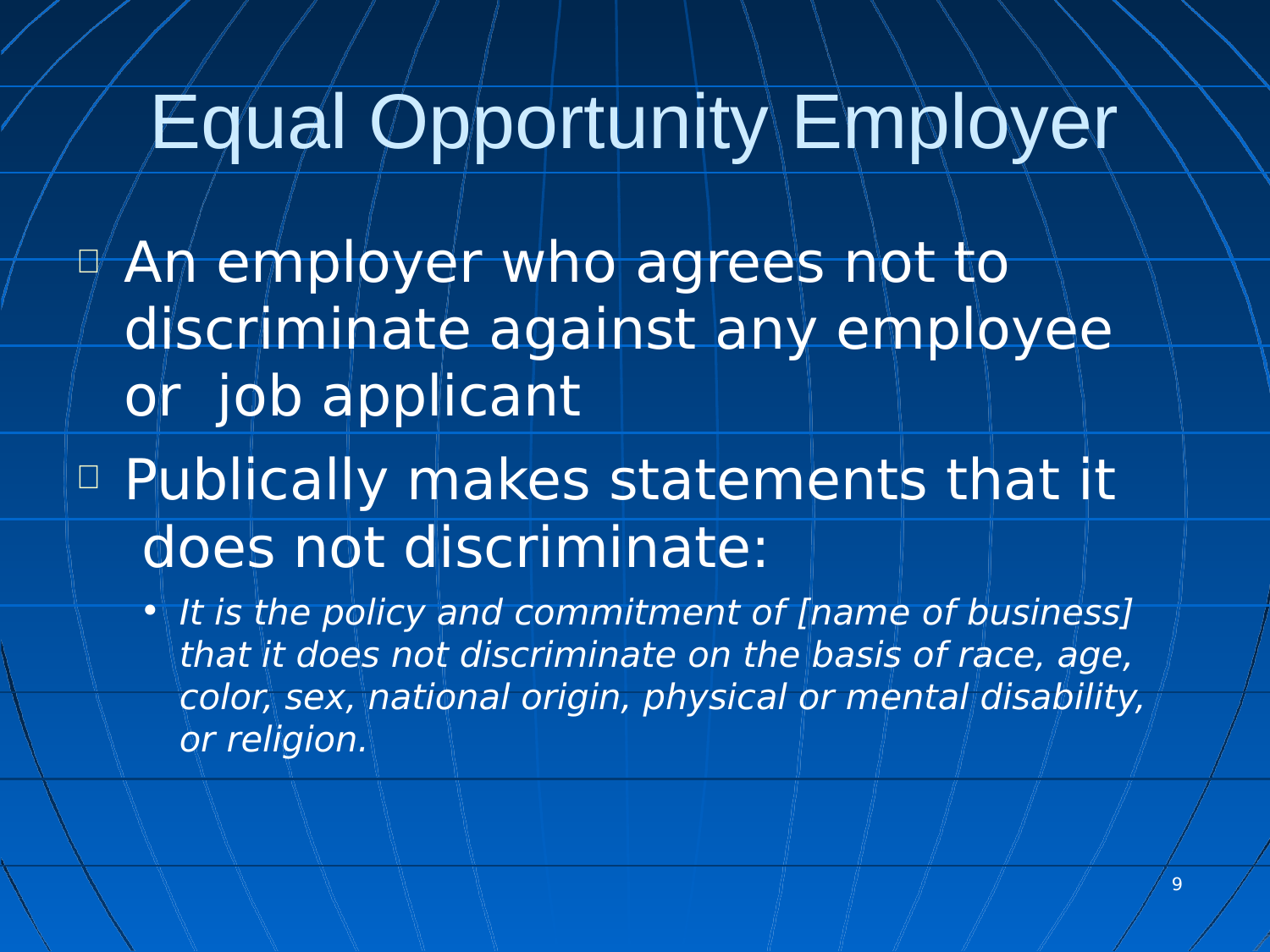

# Equal Opportunity Employer
An employer who agrees not to  discriminate against any employee or  job applicant
Publically makes statements that it  does not discriminate:
It is the policy and commitment of [name of business]  that it does not discriminate on the basis of race, age,  color, sex, national origin, physical or mental disability,  or religion.
9